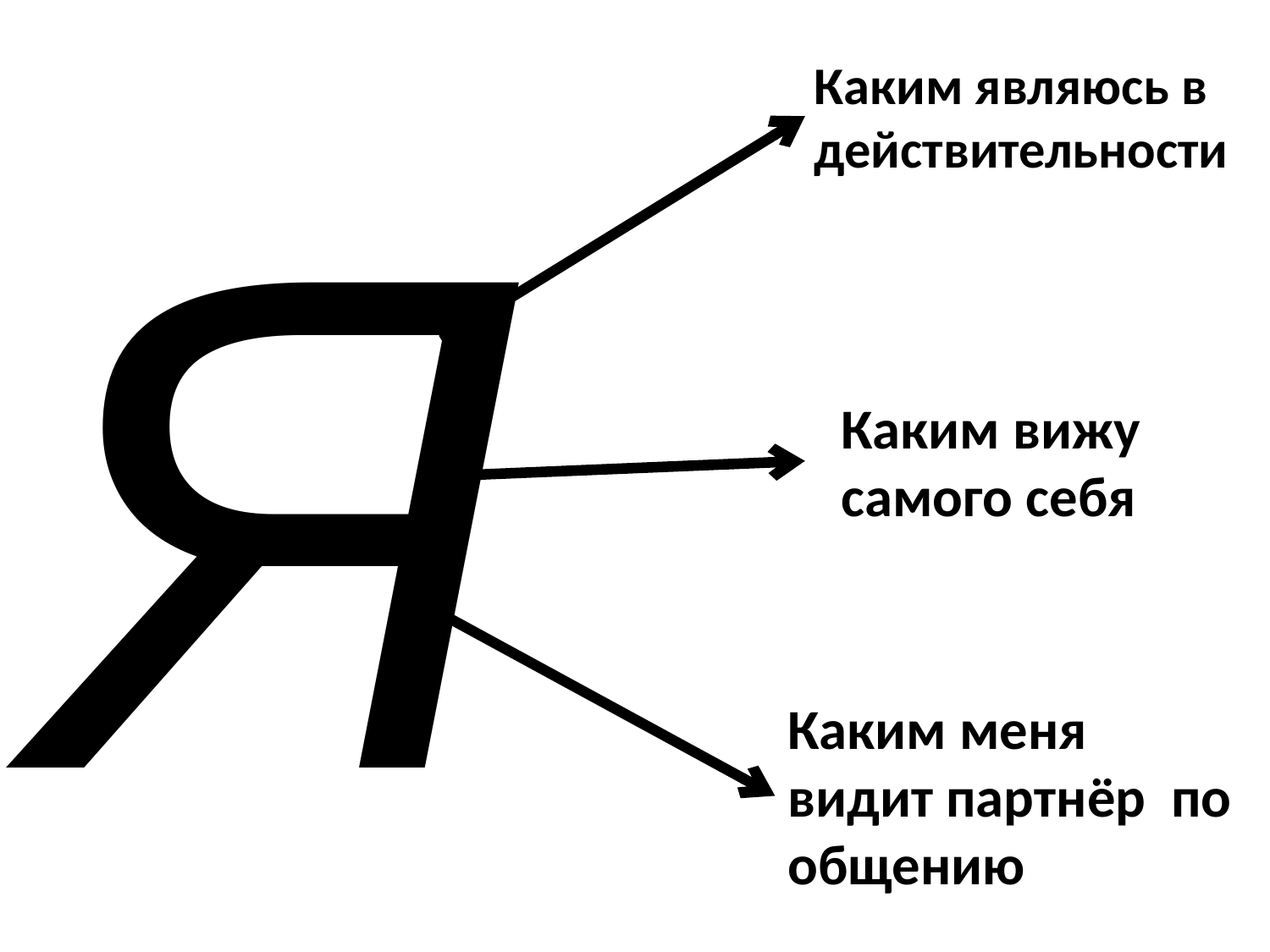

Каким являюсь в действительности
Я
Каким вижу самого себя
Каким меня видит партнёр  по общению